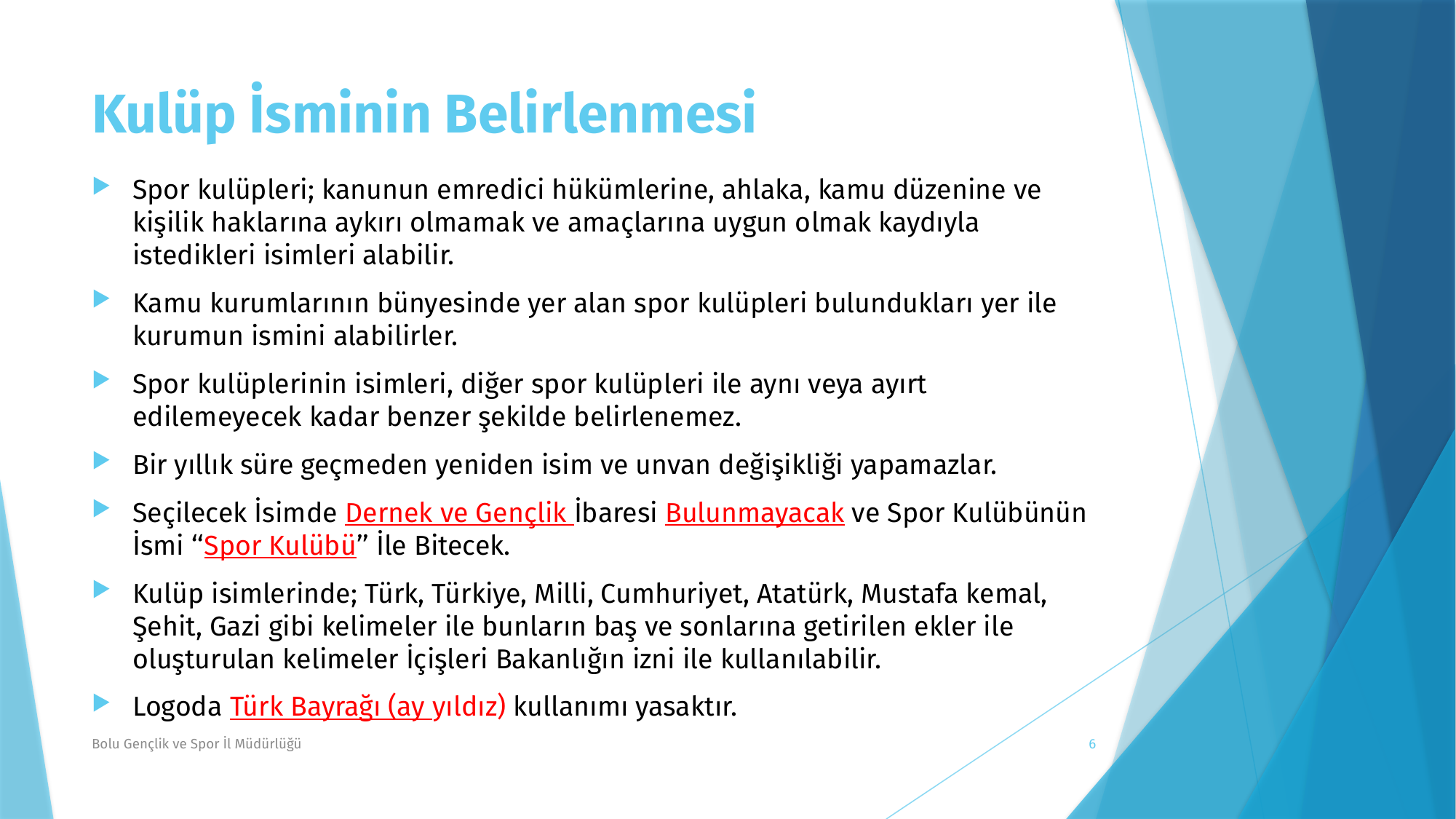

# Kulüp İsminin Belirlenmesi
Spor kulüpleri; kanunun emredici hükümlerine, ahlaka, kamu düzenine ve kişilik haklarına aykırı olmamak ve amaçlarına uygun olmak kaydıyla istedikleri isimleri alabilir.
Kamu kurumlarının bünyesinde yer alan spor kulüpleri bulundukları yer ile kurumun ismini alabilirler.
Spor kulüplerinin isimleri, diğer spor kulüpleri ile aynı veya ayırt edilemeyecek kadar benzer şekilde belirlenemez.
Bir yıllık süre geçmeden yeniden isim ve unvan değişikliği yapamazlar.
Seçilecek İsimde Dernek ve Gençlik İbaresi Bulunmayacak ve Spor Kulübünün İsmi ‘‘Spor Kulübü’’ İle Bitecek.
Kulüp isimlerinde; Türk, Türkiye, Milli, Cumhuriyet, Atatürk, Mustafa kemal, Şehit, Gazi gibi kelimeler ile bunların baş ve sonlarına getirilen ekler ile oluşturulan kelimeler İçişleri Bakanlığın izni ile kullanılabilir.
Logoda Türk Bayrağı (ay yıldız) kullanımı yasaktır.

Bolu Gençlik ve Spor İl Müdürlüğü
6